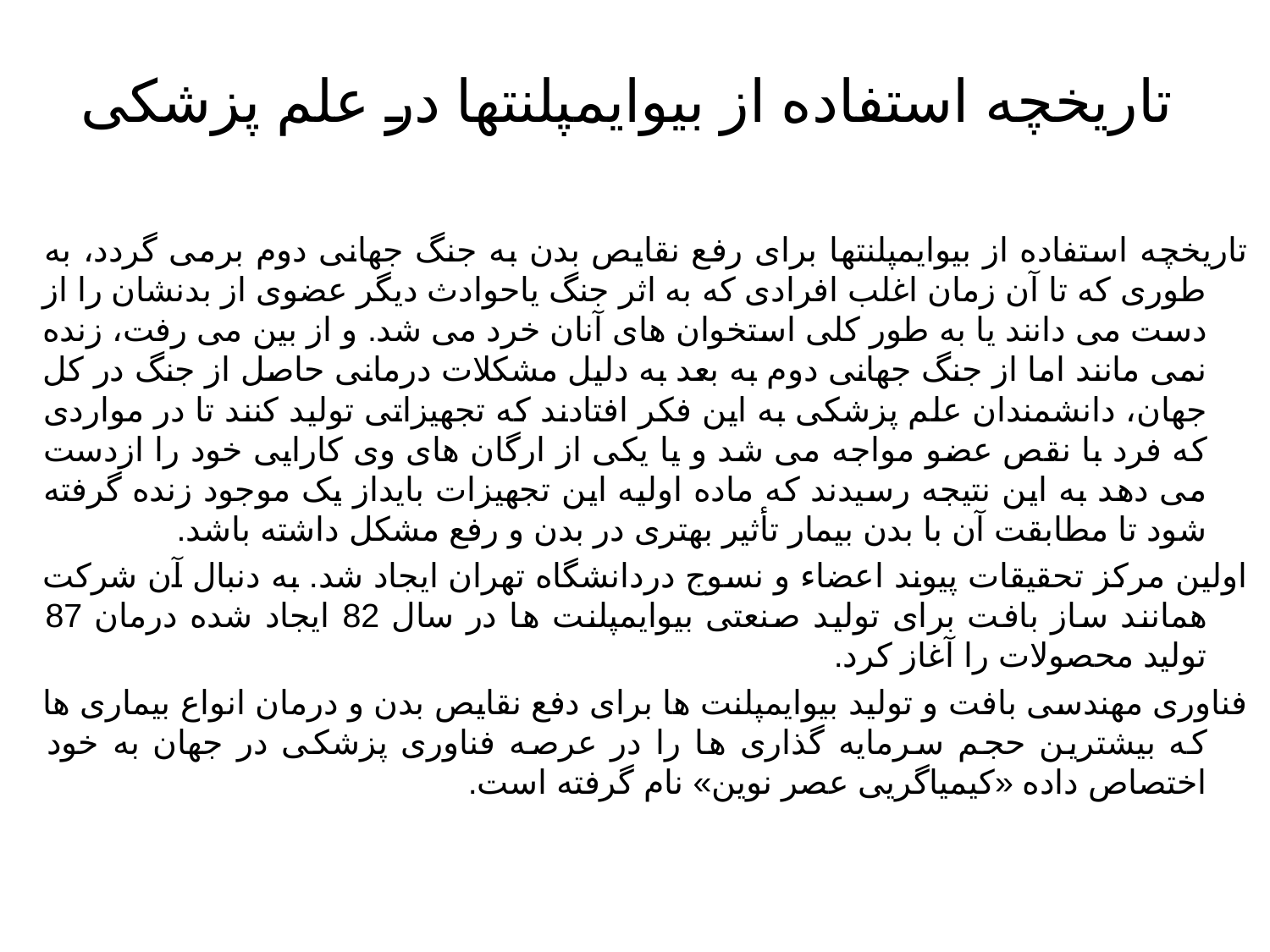

# تاریخچه استفاده از بیوایمپلنتها در علم پزشکی
	تاریخچه استفاده از بیوایمپلنتها برای رفع نقایص بدن به جنگ جهانی دوم برمی گردد، به طوری که تا آن زمان اغلب افرادی که به اثر جنگ یاحوادث دیگر عضوی از بدنشان را از دست می دانند یا به طور کلی استخوان های آنان خرد می شد. و از بین می رفت، زنده نمی مانند اما از جنگ جهانی دوم به بعد به دلیل مشکلات درمانی حاصل از جنگ در کل جهان، دانشمندان علم پزشکی به این فکر افتادند که تجهیزاتی تولید کنند تا در مواردی که فرد با نقص عضو مواجه می شد و یا یکی از ارگان های وی کارایی خود را ازدست می دهد به این نتیجه رسیدند که ماده اولیه این تجهیزات بایداز یک موجود زنده گرفته شود تا مطابقت آن با بدن بیمار تأثیر بهتری در بدن و رفع مشکل داشته باشد.
	اولین مرکز تحقیقات پیوند اعضاء و نسوج دردانشگاه تهران ایجاد شد. به دنبال آن شرکت همانند ساز بافت برای تولید صنعتی بیوایمپلنت ها در سال 82 ایجاد شده درمان 87 تولید محصولات را آغاز کرد.
	فناوری مهندسی بافت و تولید بیوایمپلنت ها برای دفع نقایص بدن و درمان انواع بیماری ها که بیشترین حجم سرمایه گذاری ها را در عرصه فناوری پزشکی در جهان به خود اختصاص داده «کیمیاگریی عصر نوین» نام گرفته است.